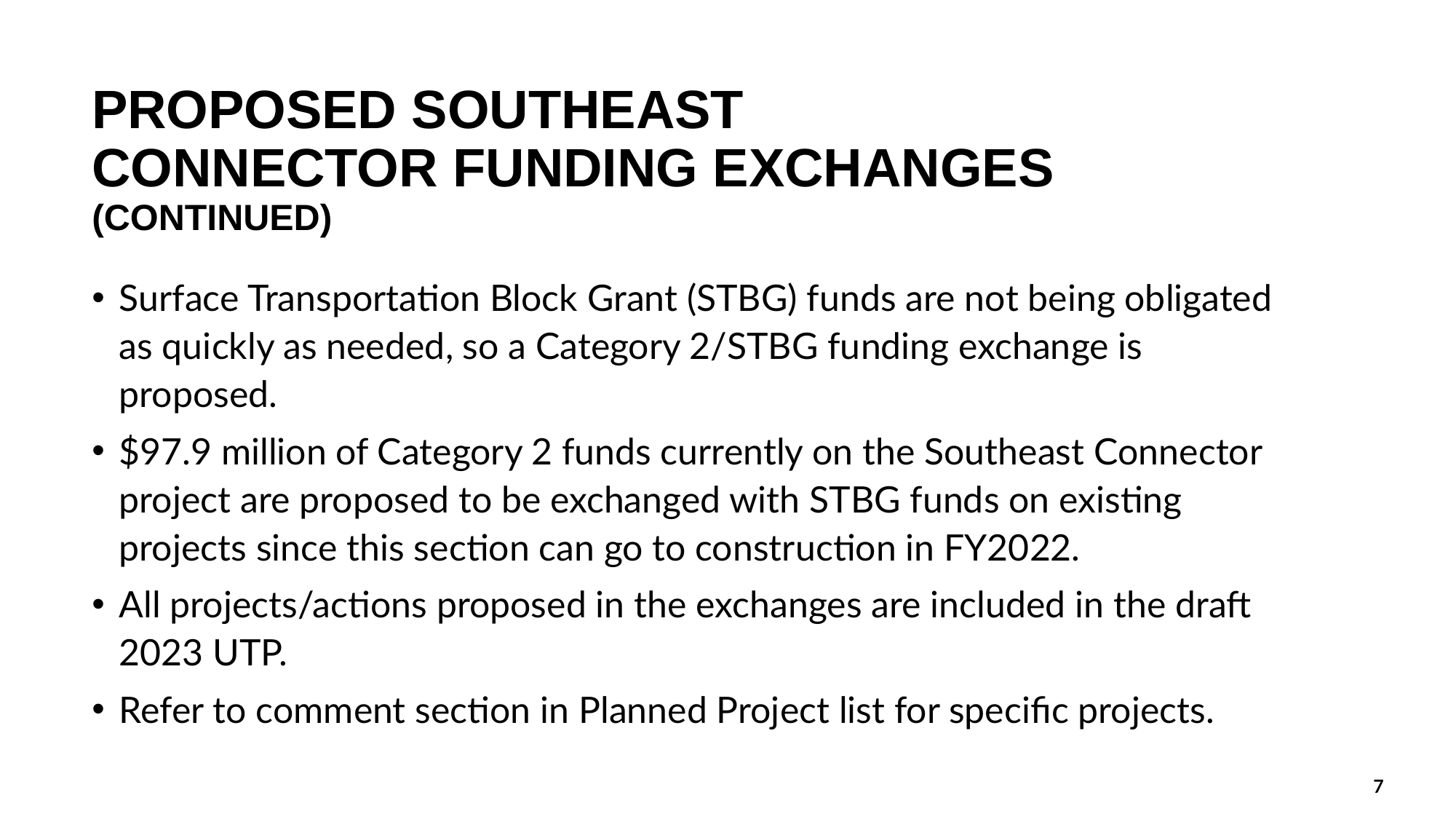

# PROPOSED SOUTHEAST CONNECTOR FUNDING EXCHANGES (CONTINUED)
Surface Transportation Block Grant (STBG) funds are not being obligated as quickly as needed, so a Category 2/STBG funding exchange is proposed.
$97.9 million of Category 2 funds currently on the Southeast Connector project are proposed to be exchanged with STBG funds on existing projects since this section can go to construction in FY2022.
All projects/actions proposed in the exchanges are included in the draft 2023 UTP.
Refer to comment section in Planned Project list for specific projects.

7